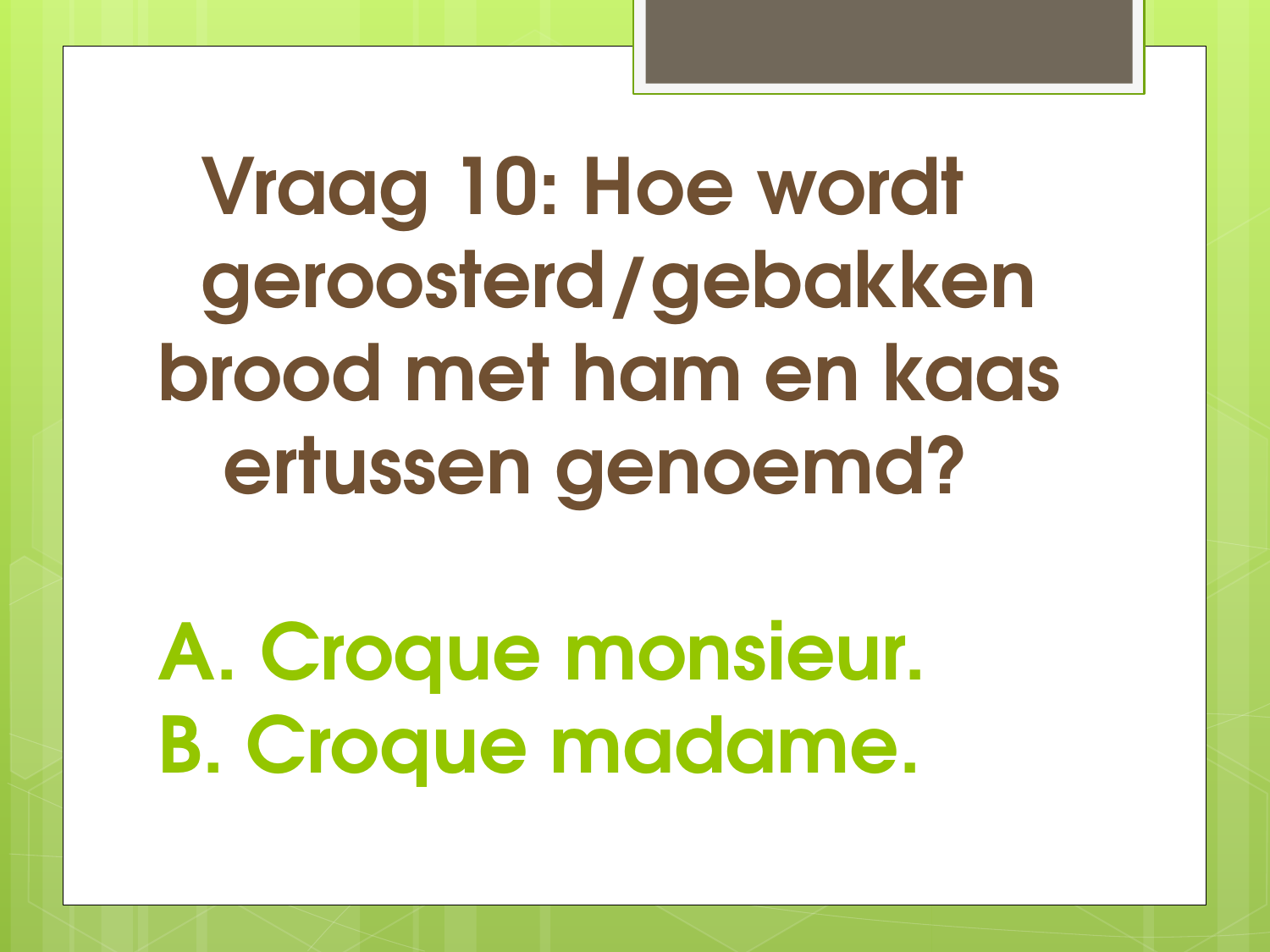

# Vraag 10: Hoe wordt geroosterd/gebakken  brood met ham en kaas ertussen genoemd? A. Croque monsieur. B. Croque madame.